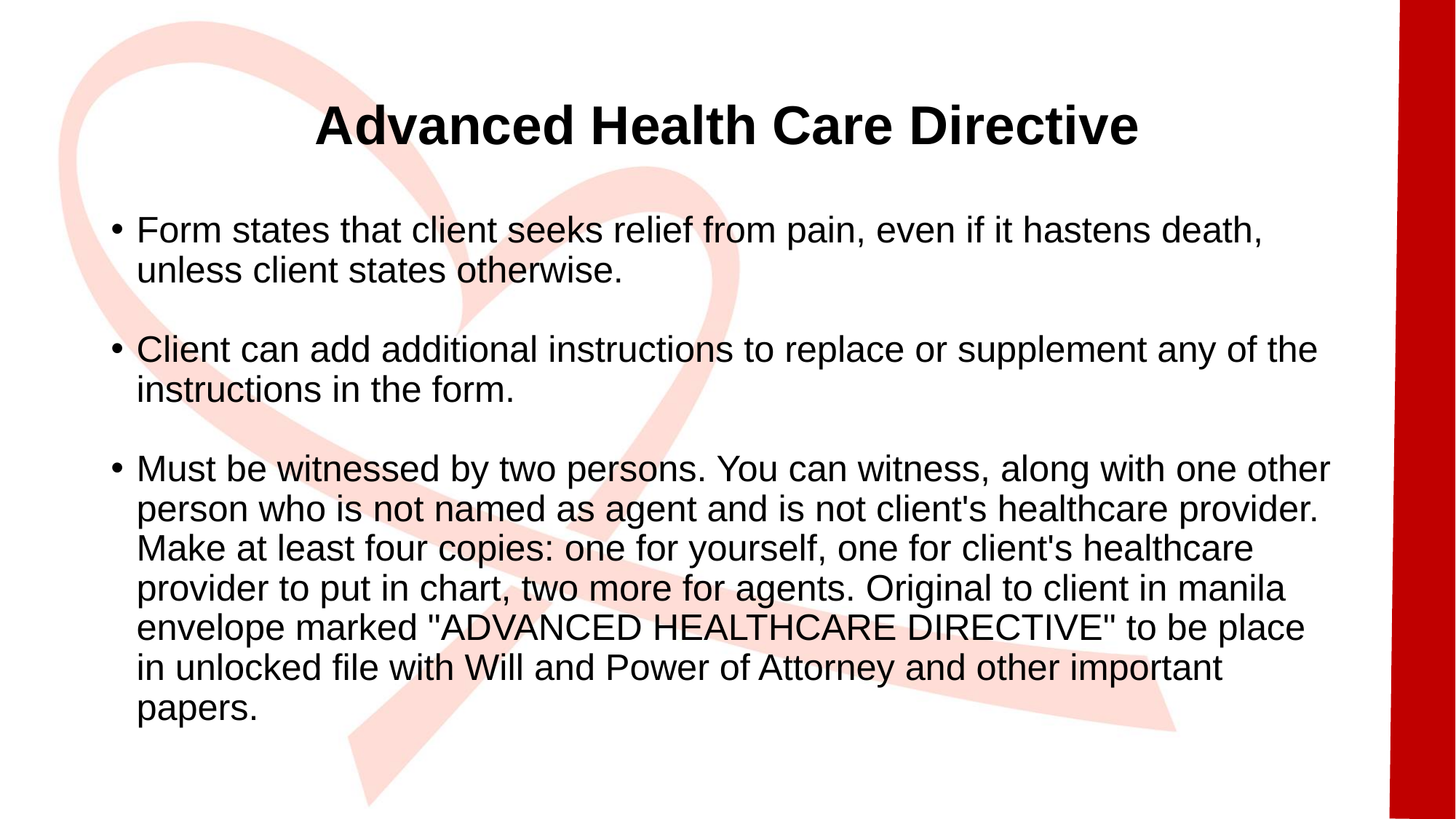

# Advanced Health Care Directive
Form states that client seeks relief from pain, even if it hastens death, unless client states otherwise.

Client can add additional instructions to replace or supplement any of the instructions in the form.

Must be witnessed by two persons. You can witness, along with one other person who is not named as agent and is not client's healthcare provider. Make at least four copies: one for yourself, one for client's healthcare provider to put in chart, two more for agents. Original to client in manila envelope marked "ADVANCED HEALTHCARE DIRECTIVE" to be place in unlocked file with Will and Power of Attorney and other important papers.